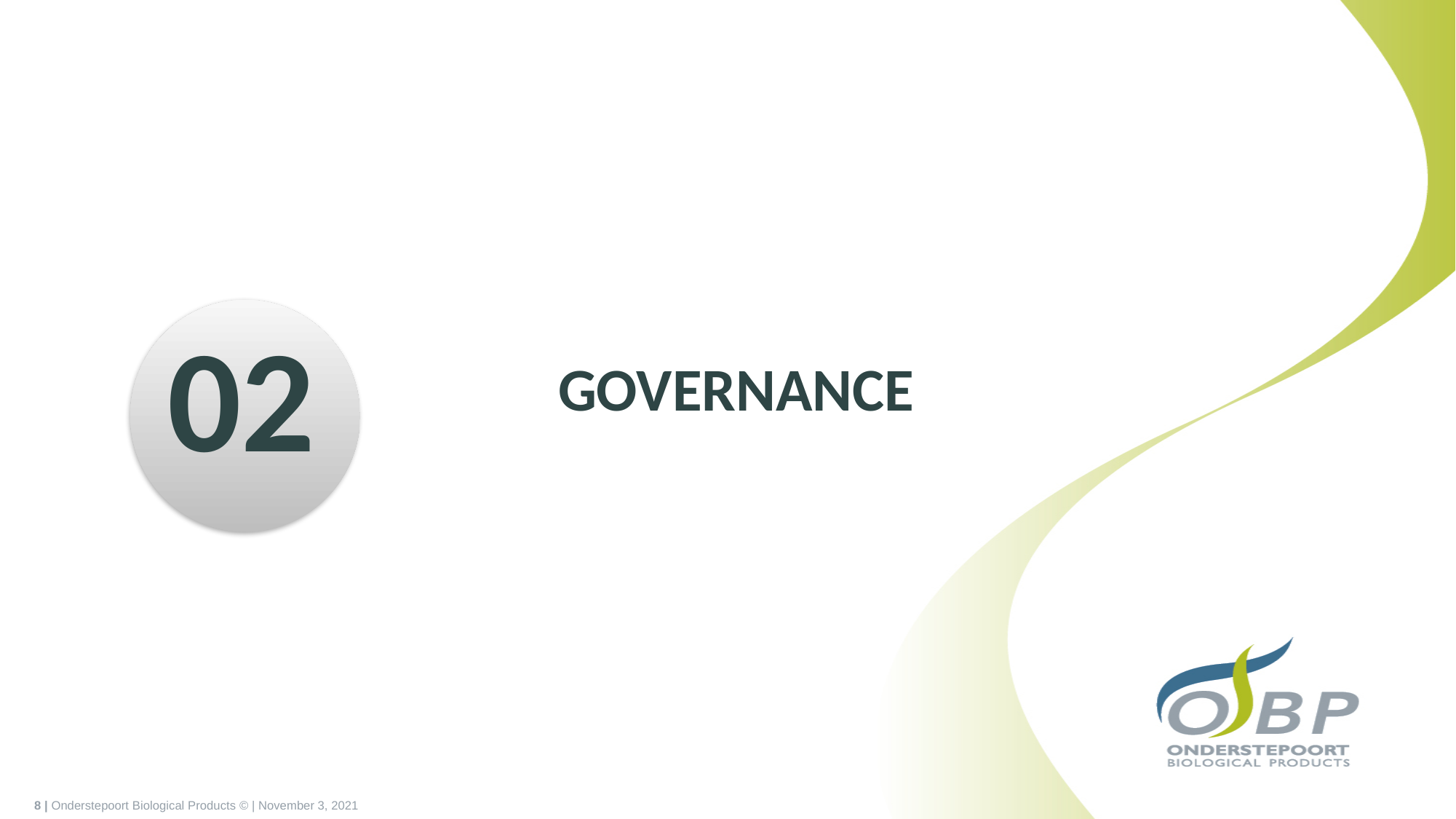

02
GOVERNANCE
8 | Onderstepoort Biological Products © | November 3, 2021